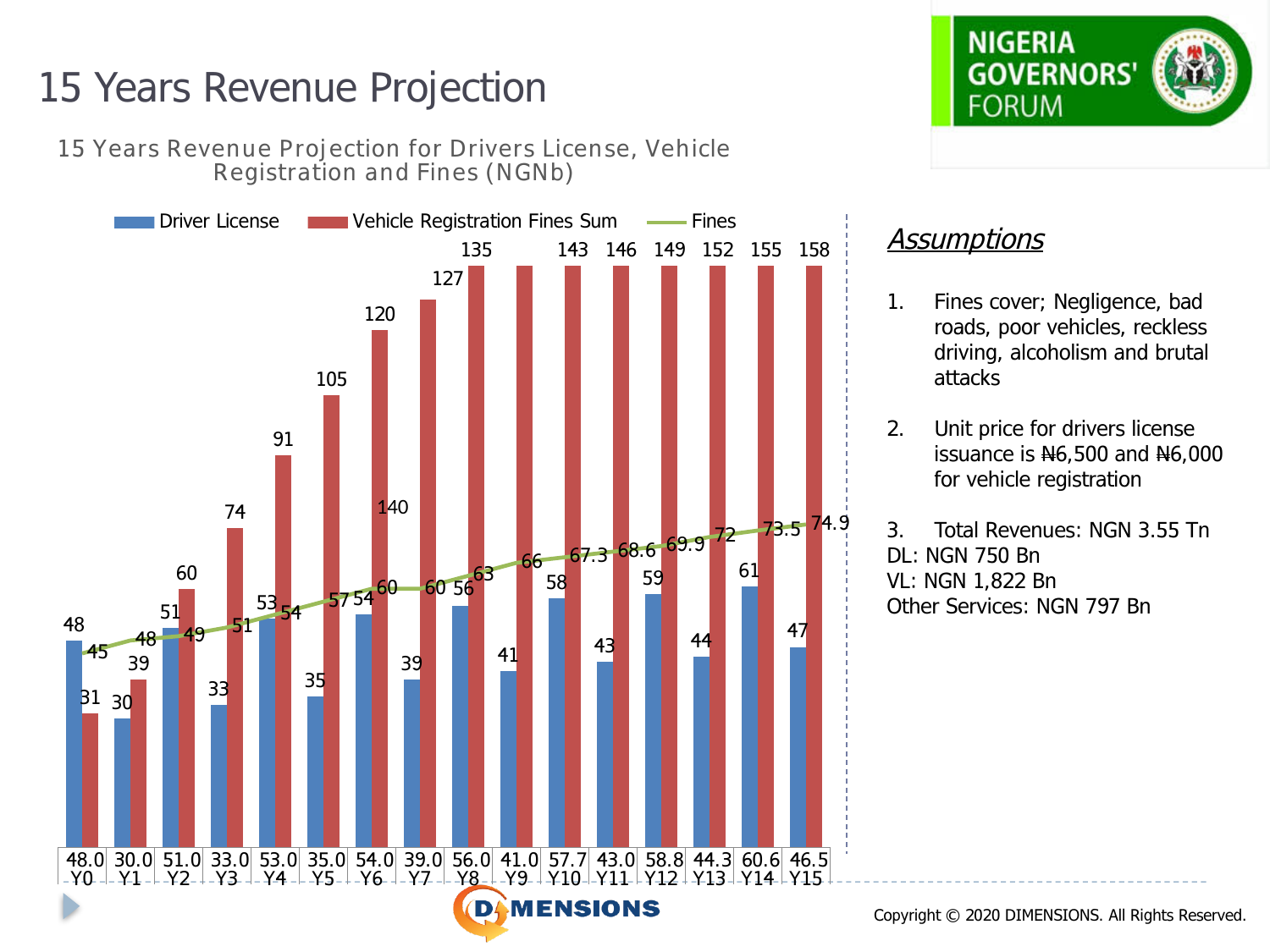

# 15 Years Revenue Projection

### Chart: 15 Years Revenue Projection for Drivers License, Vehicle Registration and Fines (NGNb)

| Category | Driver License | Vehicle Registration Fines Sum | Fines |
|---|---|---|---|
|  48.0  | 48.0 | 31.0 | 45.0 |
|  30.0  | 30.0 | 39.0 | 48.0 |
|  51.0  | 51.0 | 60.0 | 49.0 |
|  33.0  | 33.0 | 74.0 | 51.0 |
|  53.0  | 53.0 | 91.0 | 54.0 |
|  35.0  | 35.0 | 105.0 | 57.0 |
|  54.0  | 54.0 | 120.0 | 60.0 |
|  39.0  | 39.0 | 127.0 | 60.0 |
|  56.0  | 56.0 | 135.0 | 63.0 |
|  41.0  | 41.0 | 140.0 | 66.0 |
|  57.7  | 57.7 | 142.8 | 67.3 |
|  43.0  | 43.0 | 145.6 | 68.6 |
|  58.8  | 58.8 | 148.5 | 69.9 |
|  44.3  | 44.3 | 151.5 | 72.0 |
|  60.6  | 60.6 | 154.5 | 73.5 |
|  46.5  | 46.5 | 157.6 | 74.9 |
Assumptions

Fines cover; Negligence, bad roads, poor vehicles, reckless driving, alcoholism and brutal attacks

Unit price for drivers license issuance is N6,500 and N6,000 for vehicle registration

Total Revenues: NGN 3.55 Tn
DL: NGN 750 Bn
VL: NGN 1,822 Bn
Other Services: NGN 797 Bn

Copyright © 2020 DIMENSIONS. All Rights Reserved.